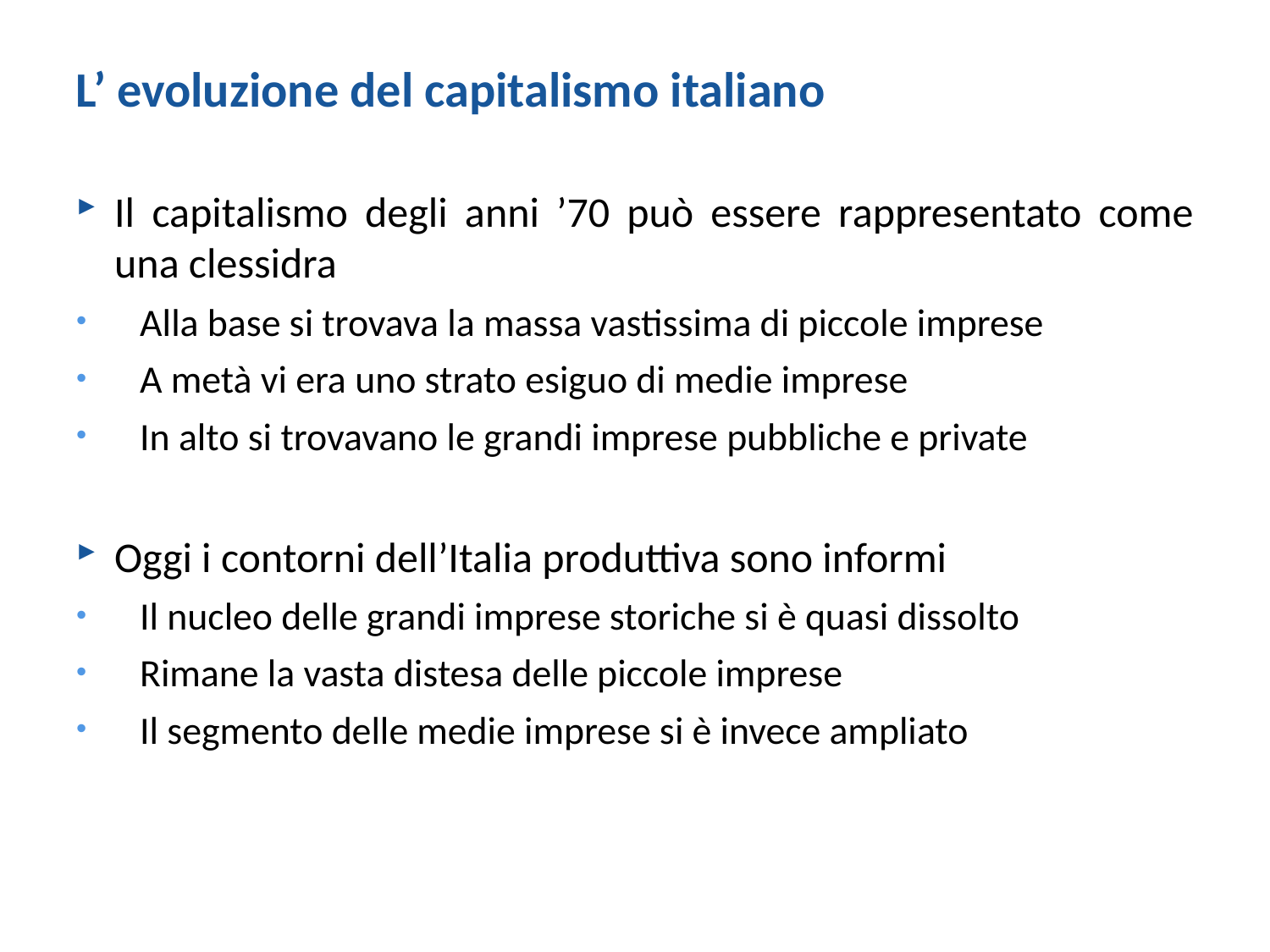

# L’ evoluzione del capitalismo italiano
Il capitalismo degli anni ’70 può essere rappresentato come una clessidra
Alla base si trovava la massa vastissima di piccole imprese
A metà vi era uno strato esiguo di medie imprese
In alto si trovavano le grandi imprese pubbliche e private

Oggi i contorni dell’Italia produttiva sono informi
Il nucleo delle grandi imprese storiche si è quasi dissolto
Rimane la vasta distesa delle piccole imprese
Il segmento delle medie imprese si è invece ampliato